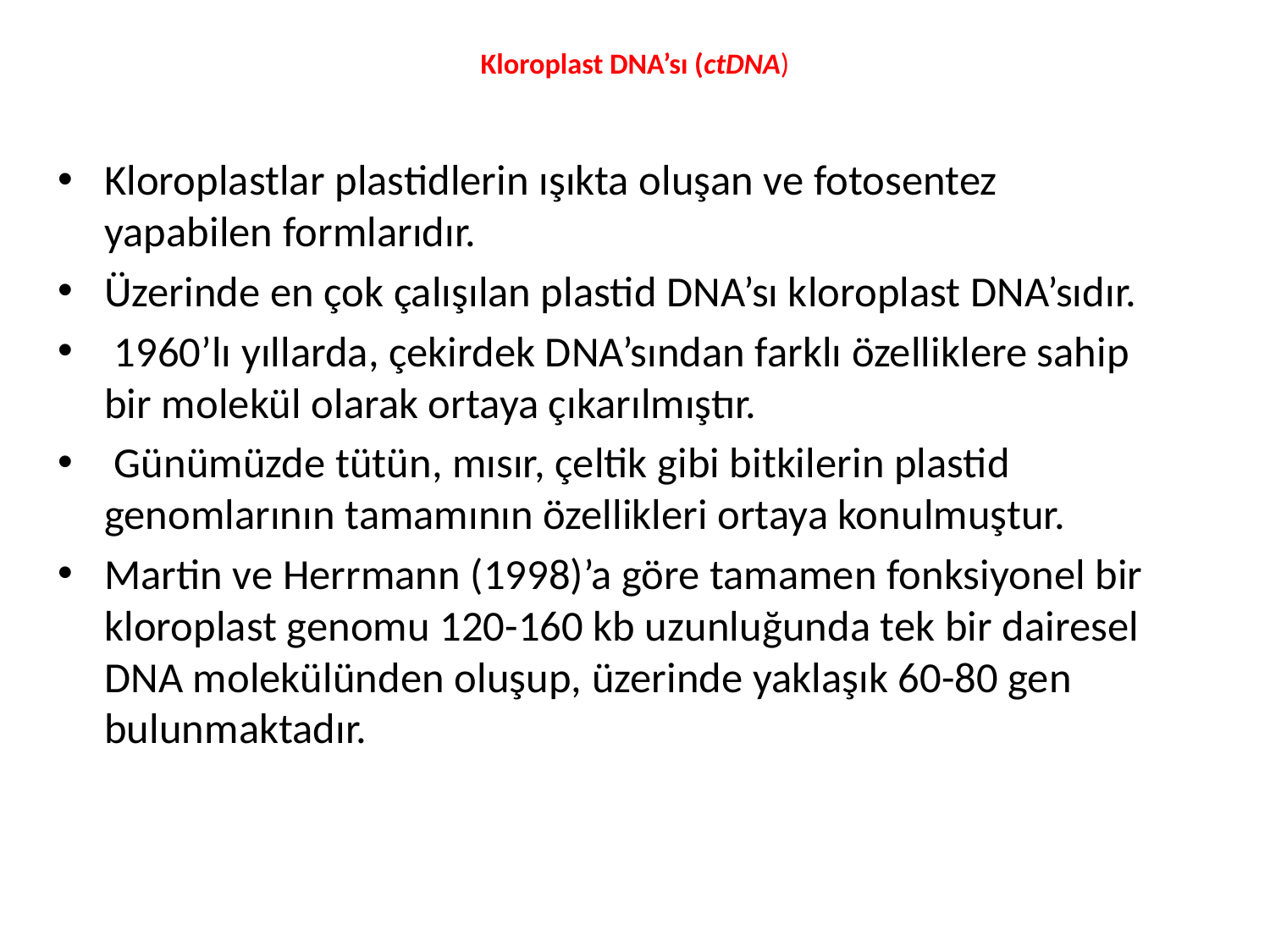

# Kloroplast DNA’sı (ctDNA)
Kloroplastlar plastidlerin ışıkta oluşan ve fotosentez yapabilen formlarıdır.
Üzerinde en çok çalışılan plastid DNA’sı kloroplast DNA’sıdır.
 1960’lı yıllarda, çekirdek DNA’sından farklı özelliklere sahip bir molekül olarak ortaya çıkarılmıştır.
 Günümüzde tütün, mısır, çeltik gibi bitkilerin plastid genomlarının tamamının özellikleri ortaya konulmuştur.
Martin ve Herrmann (1998)’a göre tamamen fonksiyonel bir kloroplast genomu 120-160 kb uzunluğunda tek bir dairesel DNA molekülünden oluşup, üzerinde yaklaşık 60-80 gen bulunmaktadır.